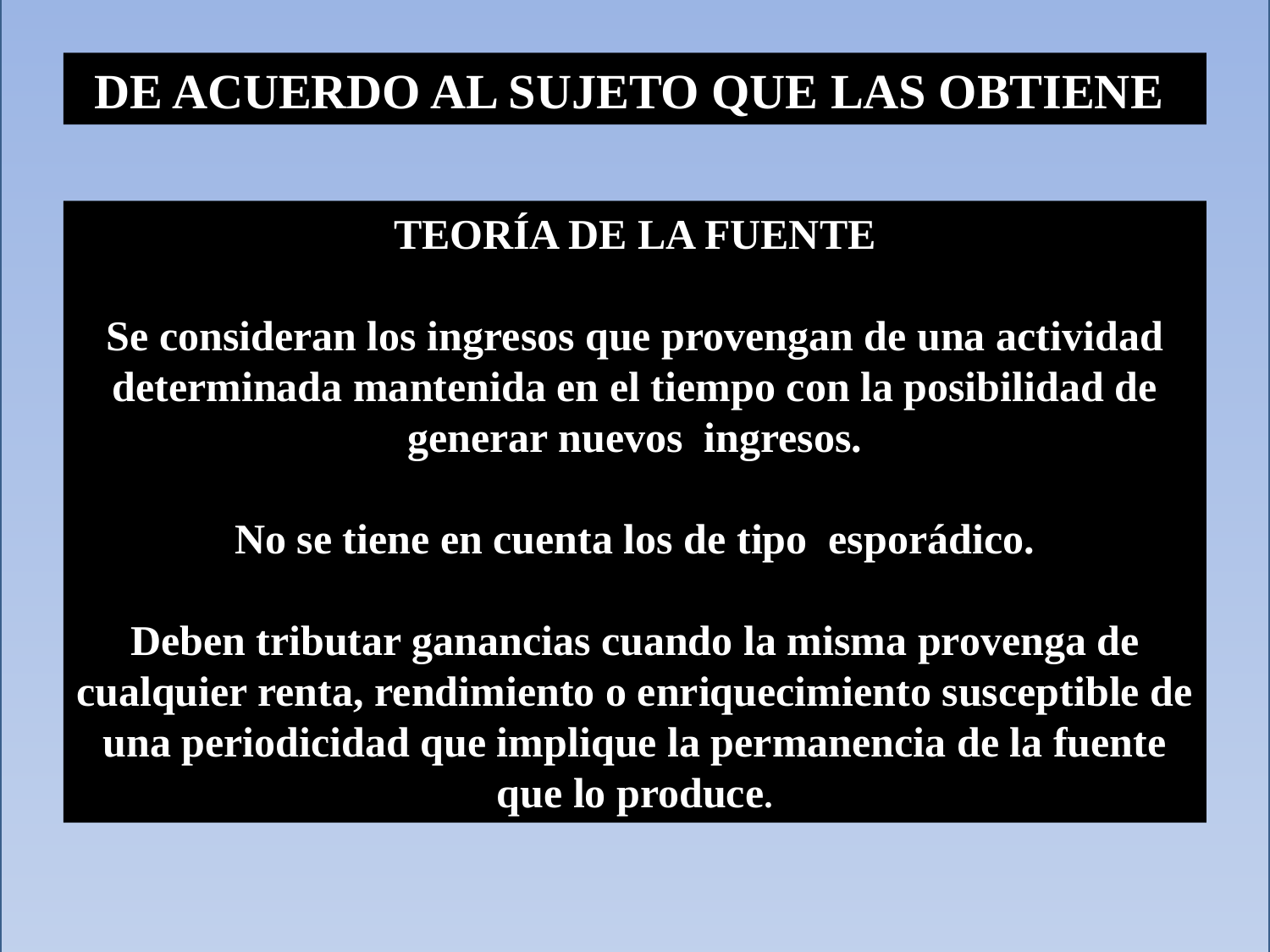

Gan de una
DE ACUERDO AL SUJETO QUE LAS OBTIENE
TEORÍA DE LA FUENTE

Se consideran los ingresos que provengan de una actividad determinada mantenida en el tiempo con la posibilidad de generar nuevos  ingresos.

No se tiene en cuenta los de tipo  esporádico.

Deben tributar ganancias cuando la misma provenga de cualquier renta, rendimiento o enriquecimiento susceptible de una periodicidad que implique la permanencia de la fuente que lo produce.